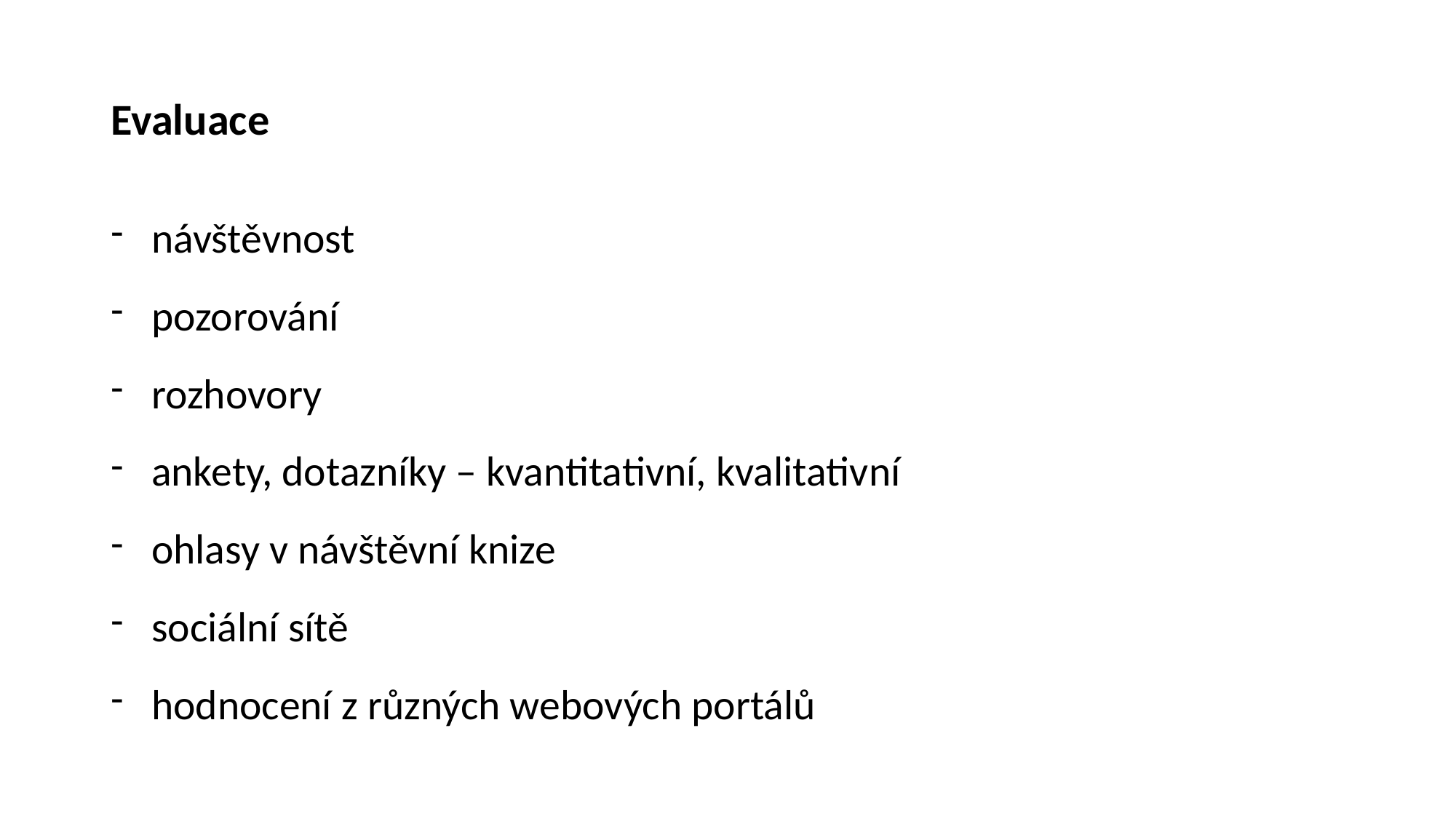

# Evaluace
návštěvnost
pozorování
rozhovory
ankety, dotazníky – kvantitativní, kvalitativní
ohlasy v návštěvní knize
sociální sítě
hodnocení z různých webových portálů